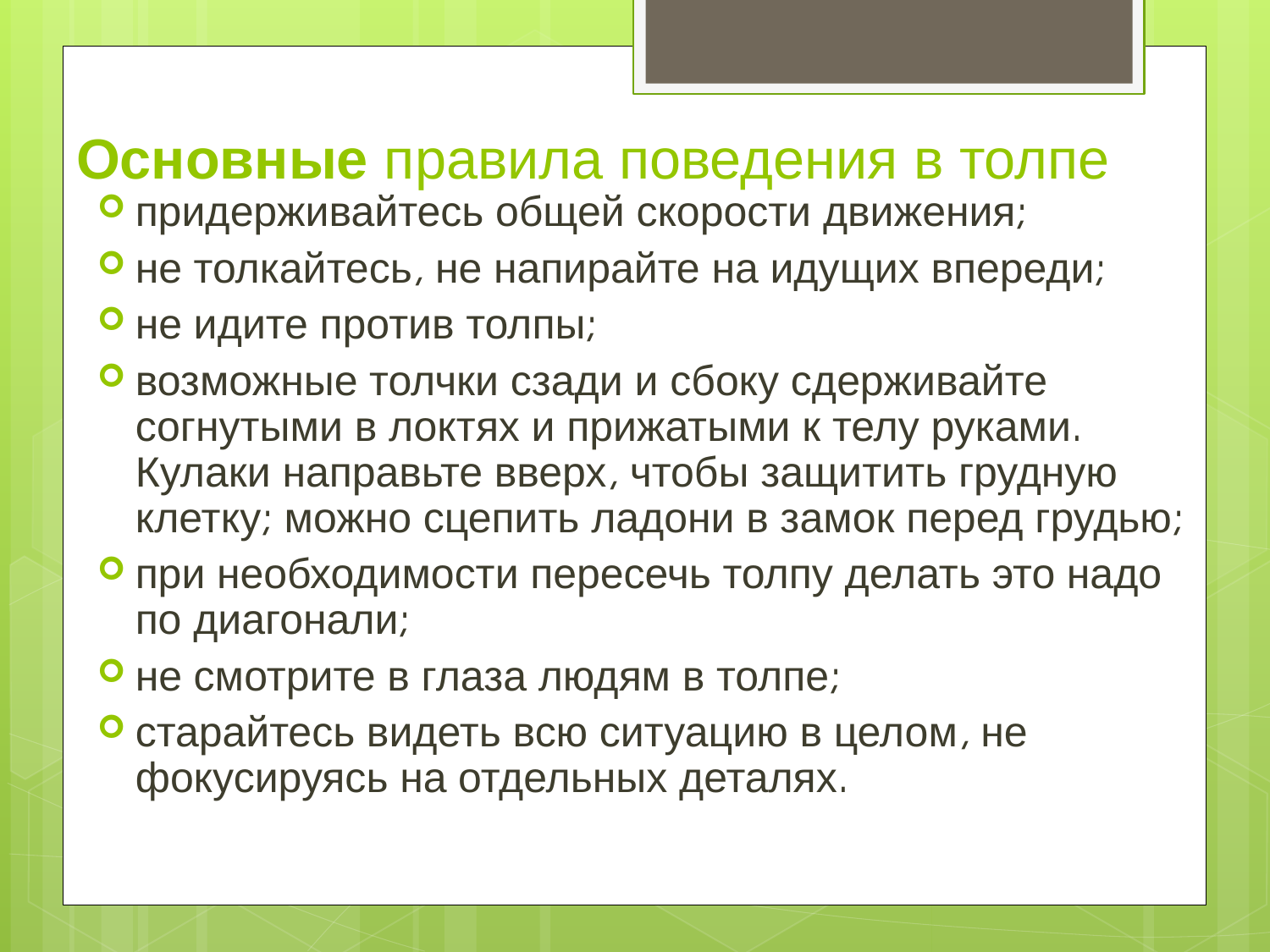

# Основные правила поведения в толпе
придерживайтесь общей скорости движения;
не толкайтесь, не напирайте на идущих впереди;
не идите против толпы;
возможные толчки сзади и сбоку сдерживайте согнутыми в локтях и прижатыми к телу руками. Кулаки направьте вверх, чтобы защитить грудную клетку; можно сцепить ладони в замок перед грудью;
при необходимости пересечь толпу делать это надо по диагонали;
не смотрите в глаза людям в толпе;
старайтесь видеть всю ситуацию в целом, не фокусируясь на отдельных деталях.